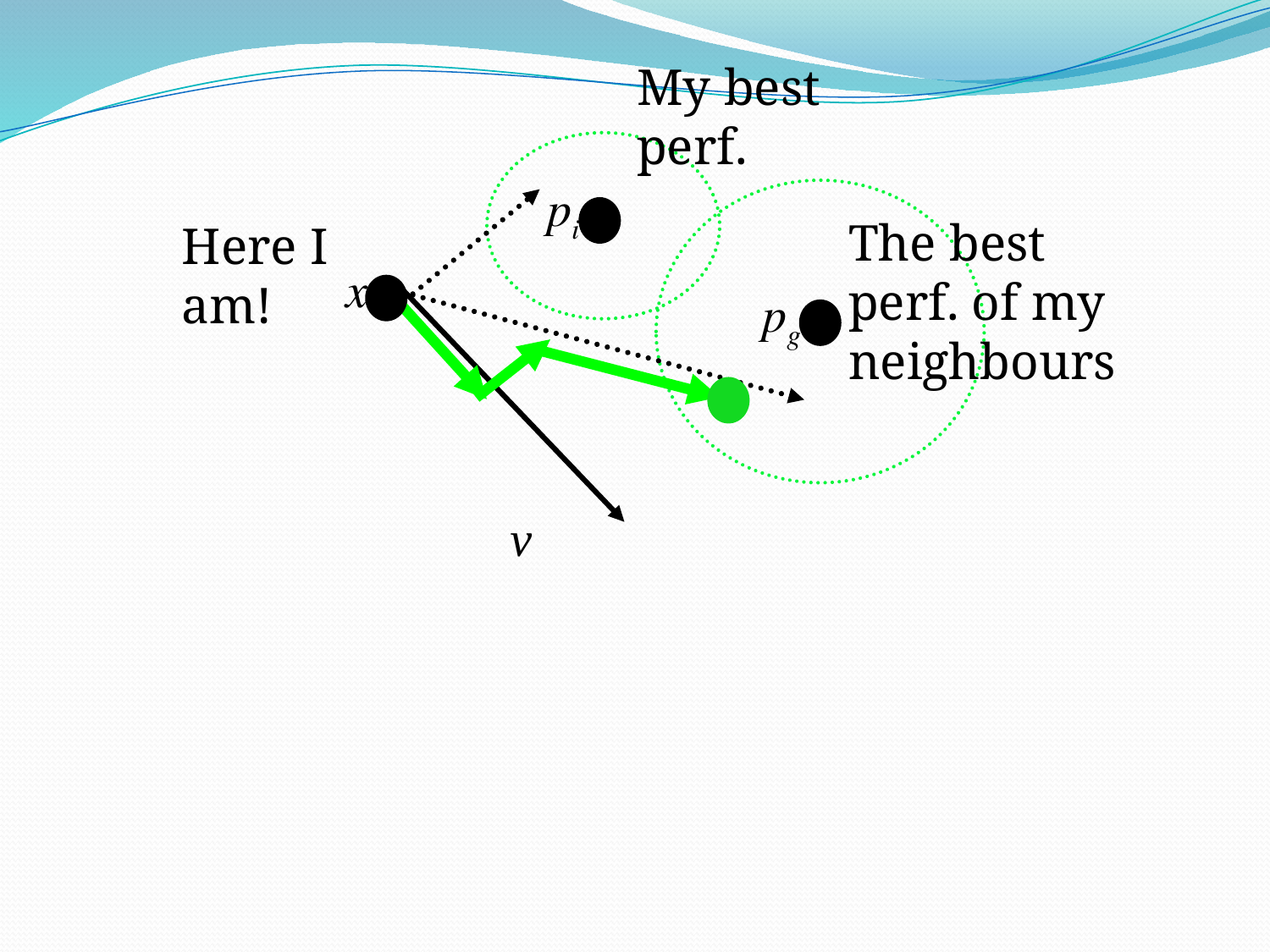

My best perf.

pi

The best perf. of my neighbours
Here I am!
x

pg

v